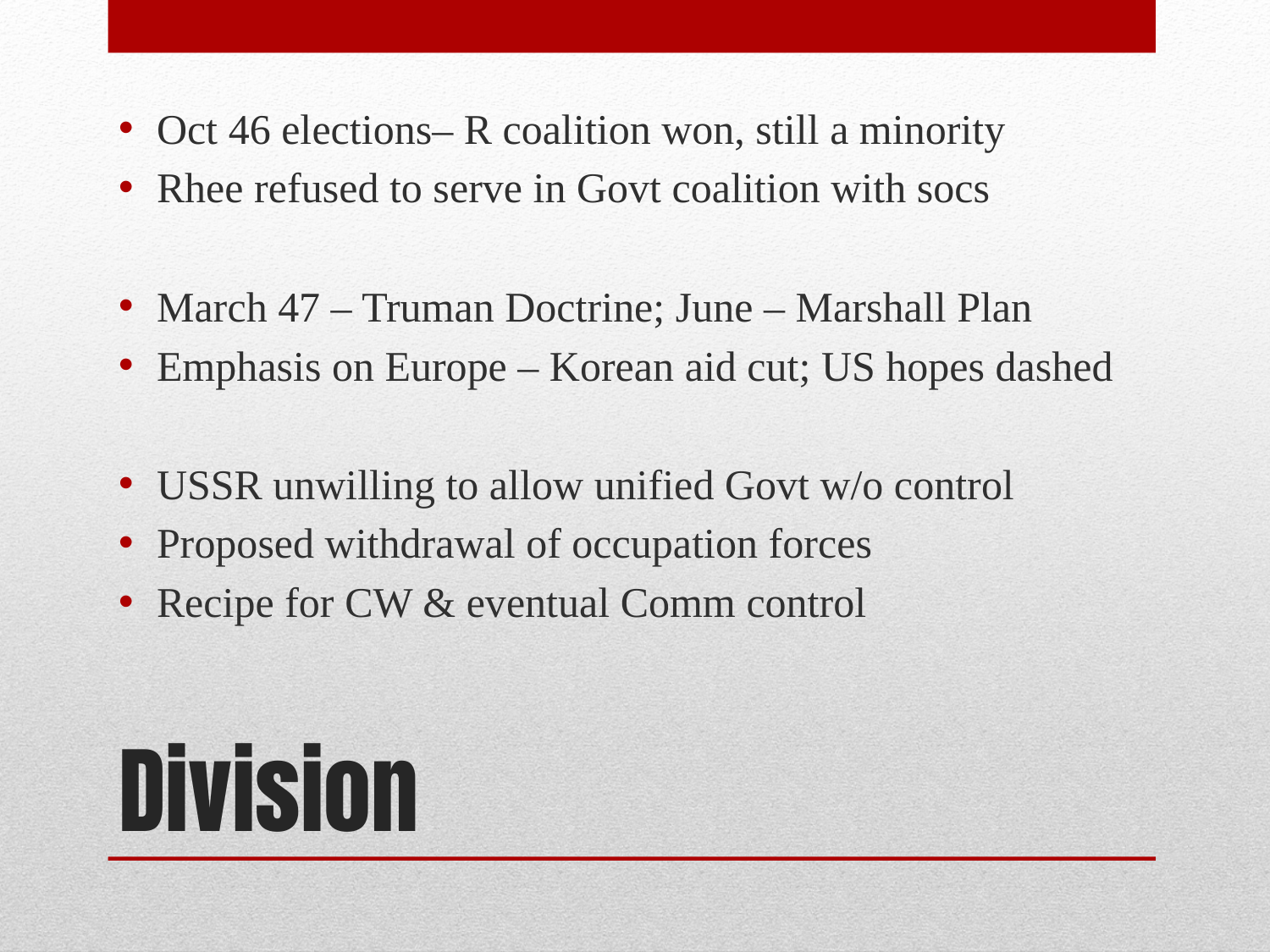

Oct 46 elections– R coalition won, still a minority
Rhee refused to serve in Govt coalition with socs

March 47 – Truman Doctrine; June – Marshall Plan
Emphasis on Europe – Korean aid cut; US hopes dashed

USSR unwilling to allow unified Govt w/o control
Proposed withdrawal of occupation forces
Recipe for CW & eventual Comm control

# Division